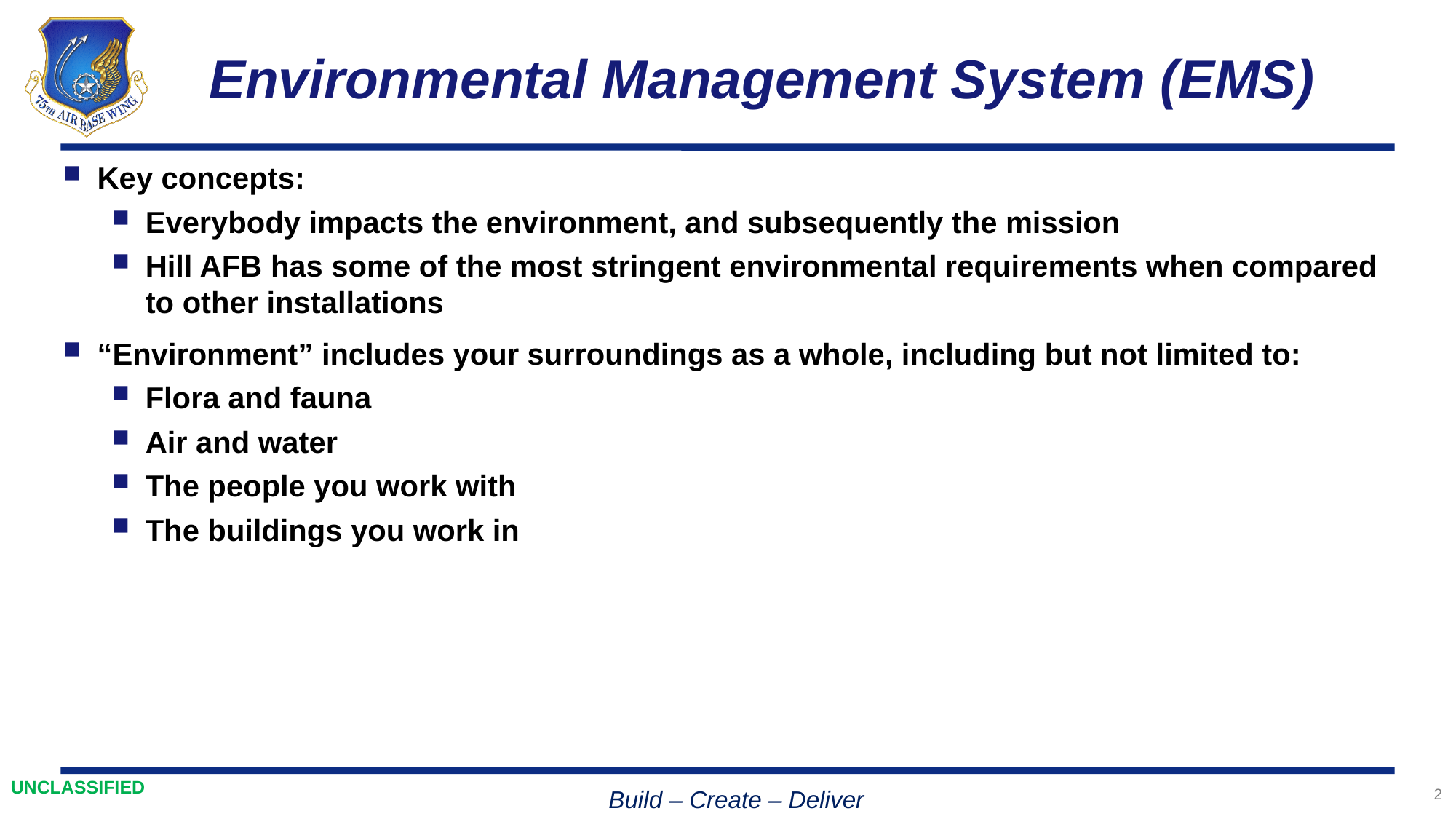

# Environmental Management System (EMS)
Key concepts:
Everybody impacts the environment, and subsequently the mission
Hill AFB has some of the most stringent environmental requirements when compared to other installations
“Environment” includes your surroundings as a whole, including but not limited to:
Flora and fauna
Air and water
The people you work with
The buildings you work in
2